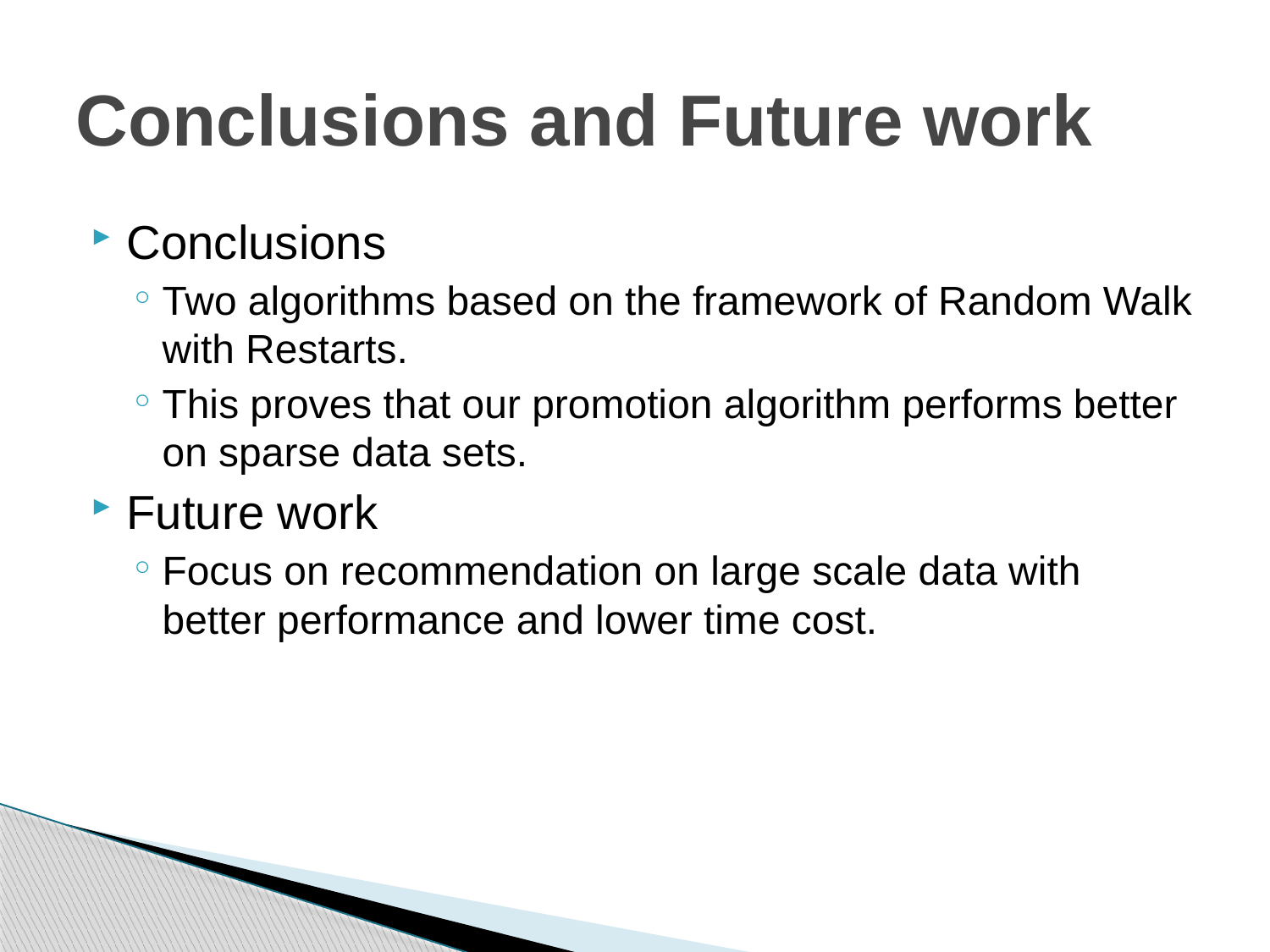

# Conclusions and Future work
Conclusions
Two algorithms based on the framework of Random Walk with Restarts.
This proves that our promotion algorithm performs better on sparse data sets.
Future work
Focus on recommendation on large scale data with better performance and lower time cost.